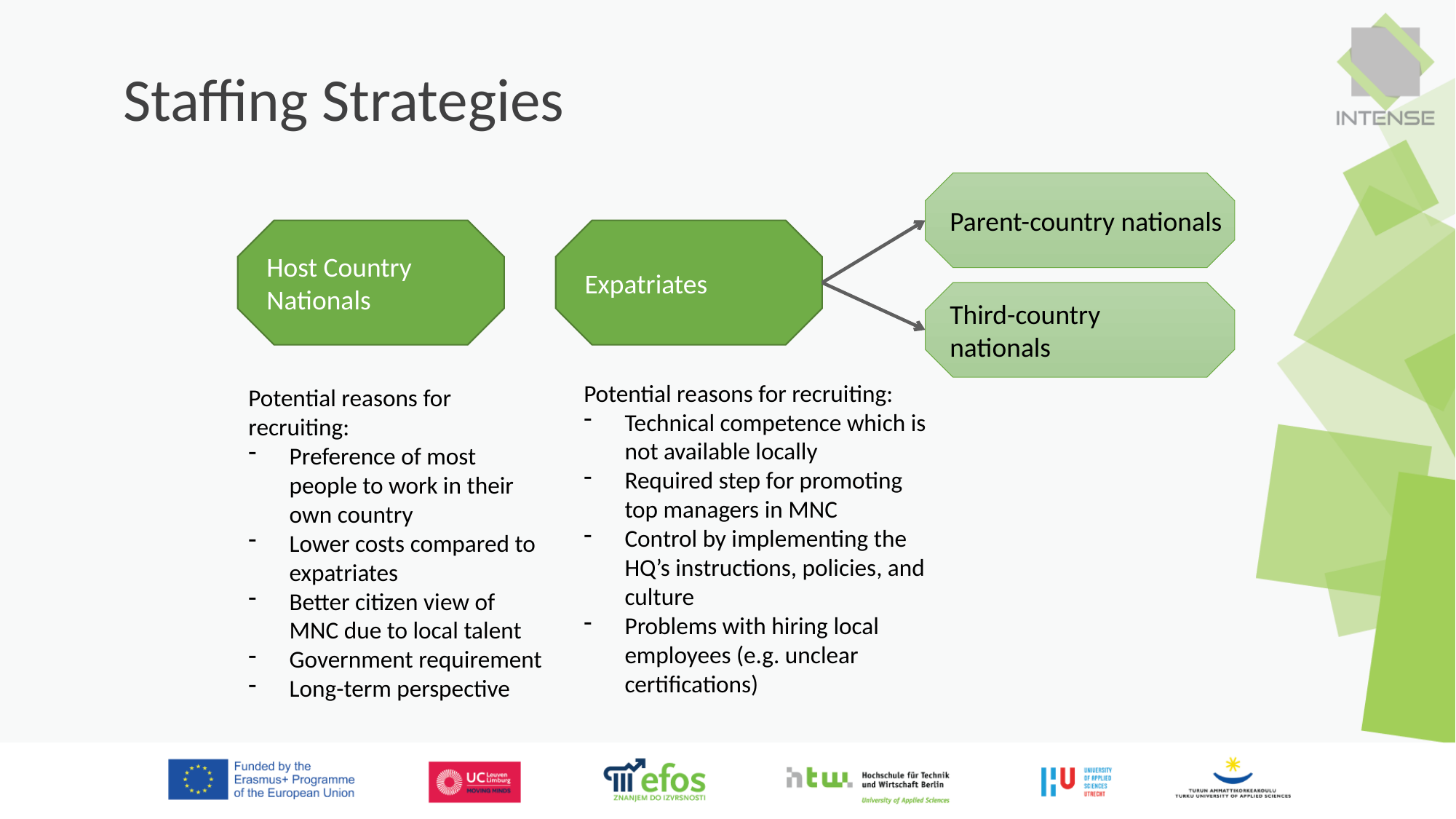

Staffing Strategies
Parent-country nationals
Host Country
Nationals
Expatriates
Third-country
nationals
Potential reasons for recruiting:
Technical competence which is not available locally
Required step for promoting top managers in MNC
Control by implementing the HQ’s instructions, policies, and culture
Problems with hiring local employees (e.g. unclear certifications)

Potential reasons for recruiting:
Preference of most people to work in their own country
Lower costs compared to expatriates
Better citizen view of MNC due to local talent
Government requirement
Long-term perspective